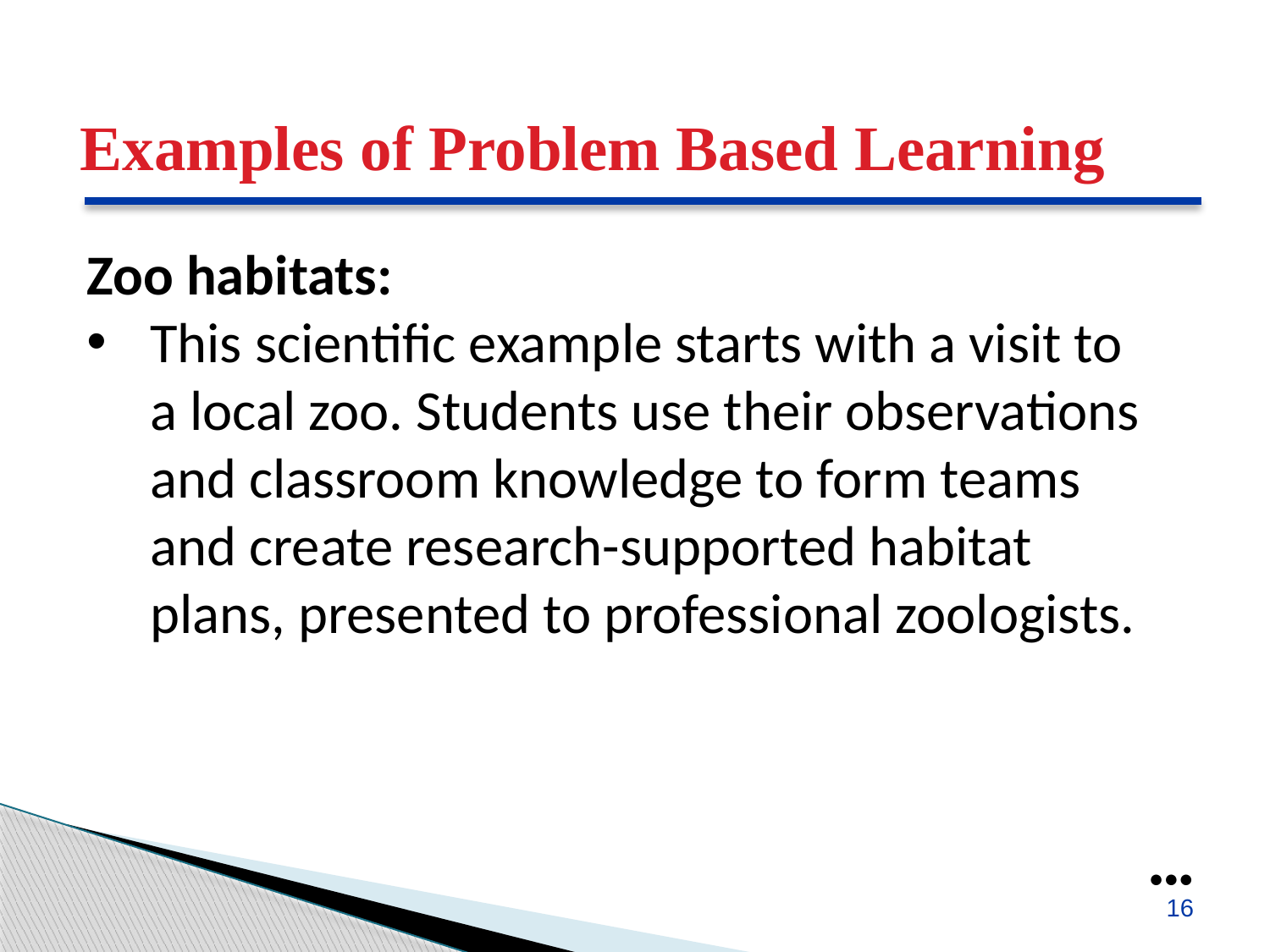

Examples of Problem Based Learning
Zoo habitats:
This scientific example starts with a visit to a local zoo. Students use their observations and classroom knowledge to form teams and create research-supported habitat plans, presented to professional zoologists.
●●●
16